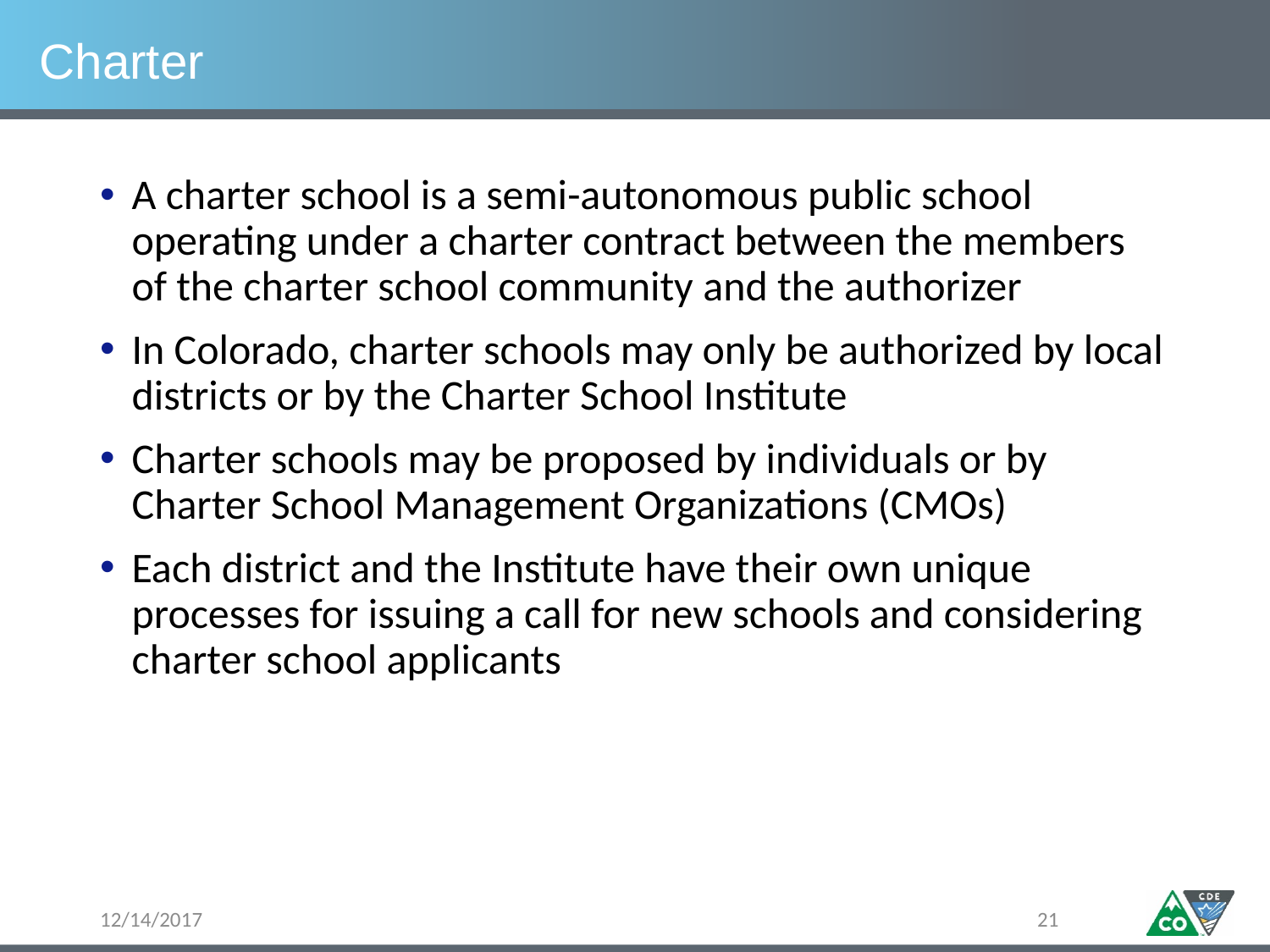

# Charter
A charter school is a semi-autonomous public school operating under a charter contract between the members of the charter school community and the authorizer
In Colorado, charter schools may only be authorized by local districts or by the Charter School Institute
Charter schools may be proposed by individuals or by Charter School Management Organizations (CMOs)
Each district and the Institute have their own unique processes for issuing a call for new schools and considering charter school applicants